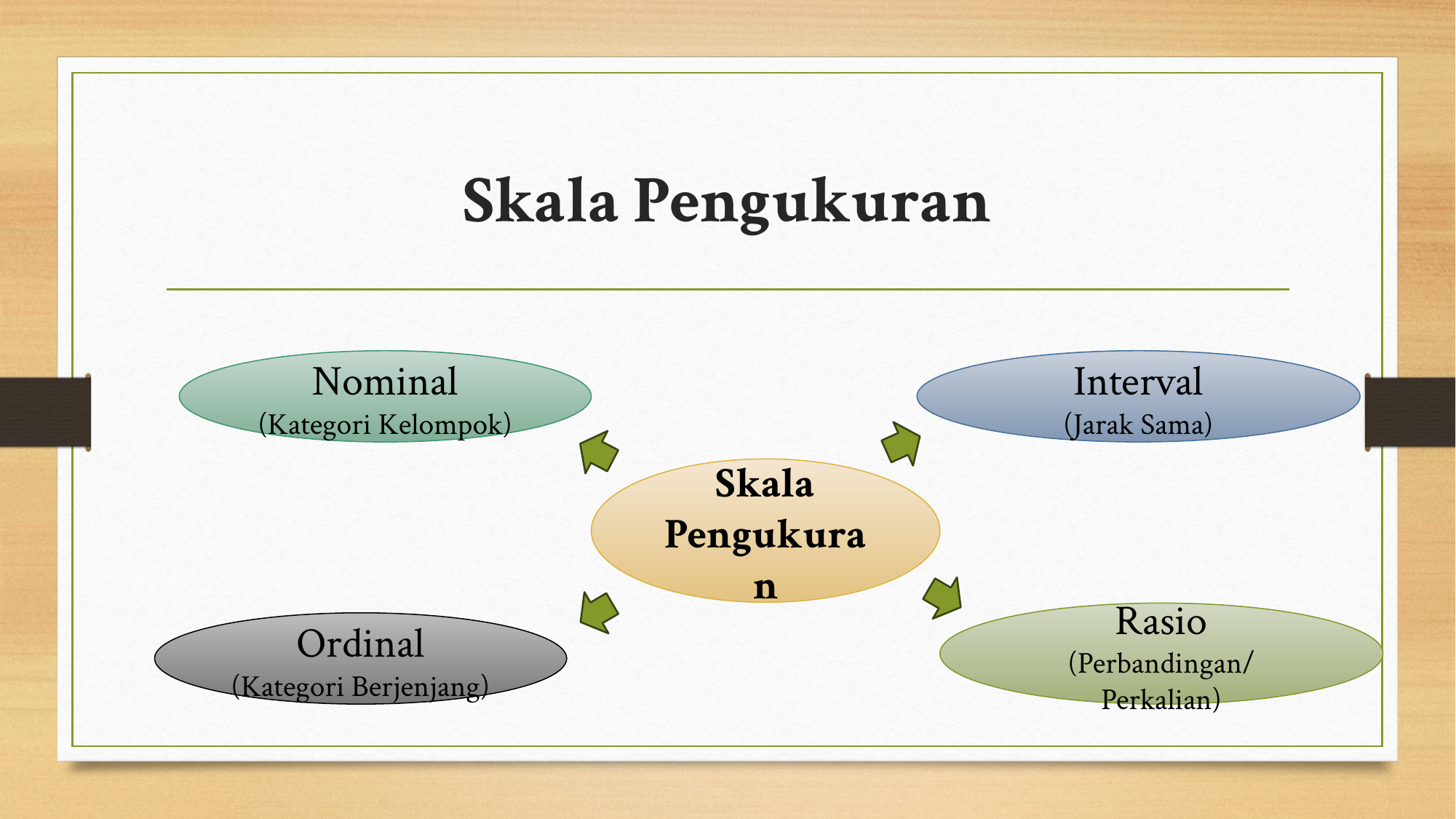

# Skala Pengukuran
Nominal
(Kategori Kelompok)
Interval
(Jarak Sama)

Skala Pengukuran

Rasio
(Perbandingan/Perkalian)
Ordinal
(Kategori Berjenjang)